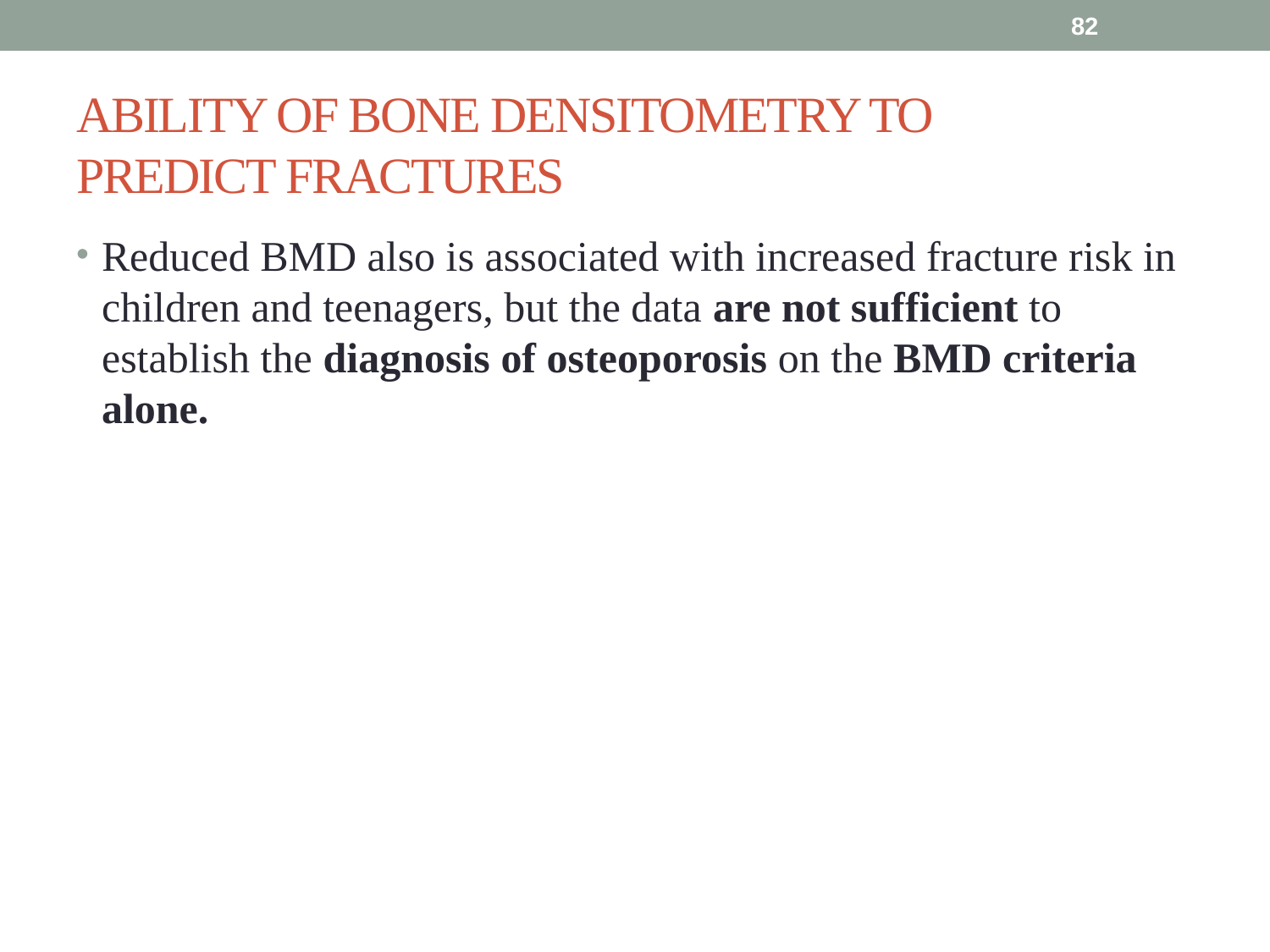

82
# ABILITY OF BONE DENSITOMETRY TO PREDICT FRACTURES
Reduced BMD also is associated with increased fracture risk in children and teenagers, but the data are not sufficient to establish the diagnosis of osteoporosis on the BMD criteria alone.